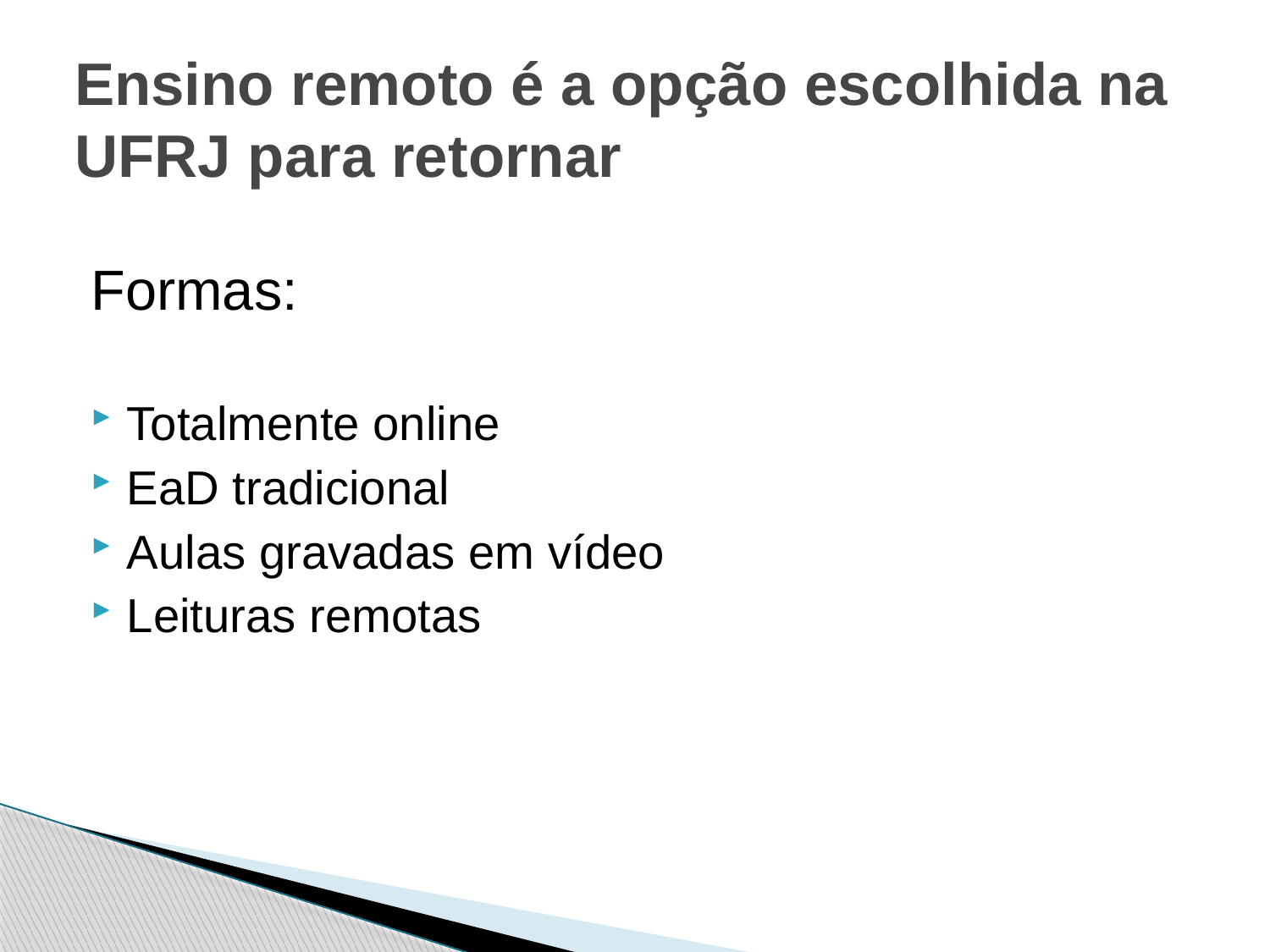

# Ensino remoto é a opção escolhida na UFRJ para retornar
Formas:

Totalmente online
EaD tradicional
Aulas gravadas em vídeo
Leituras remotas